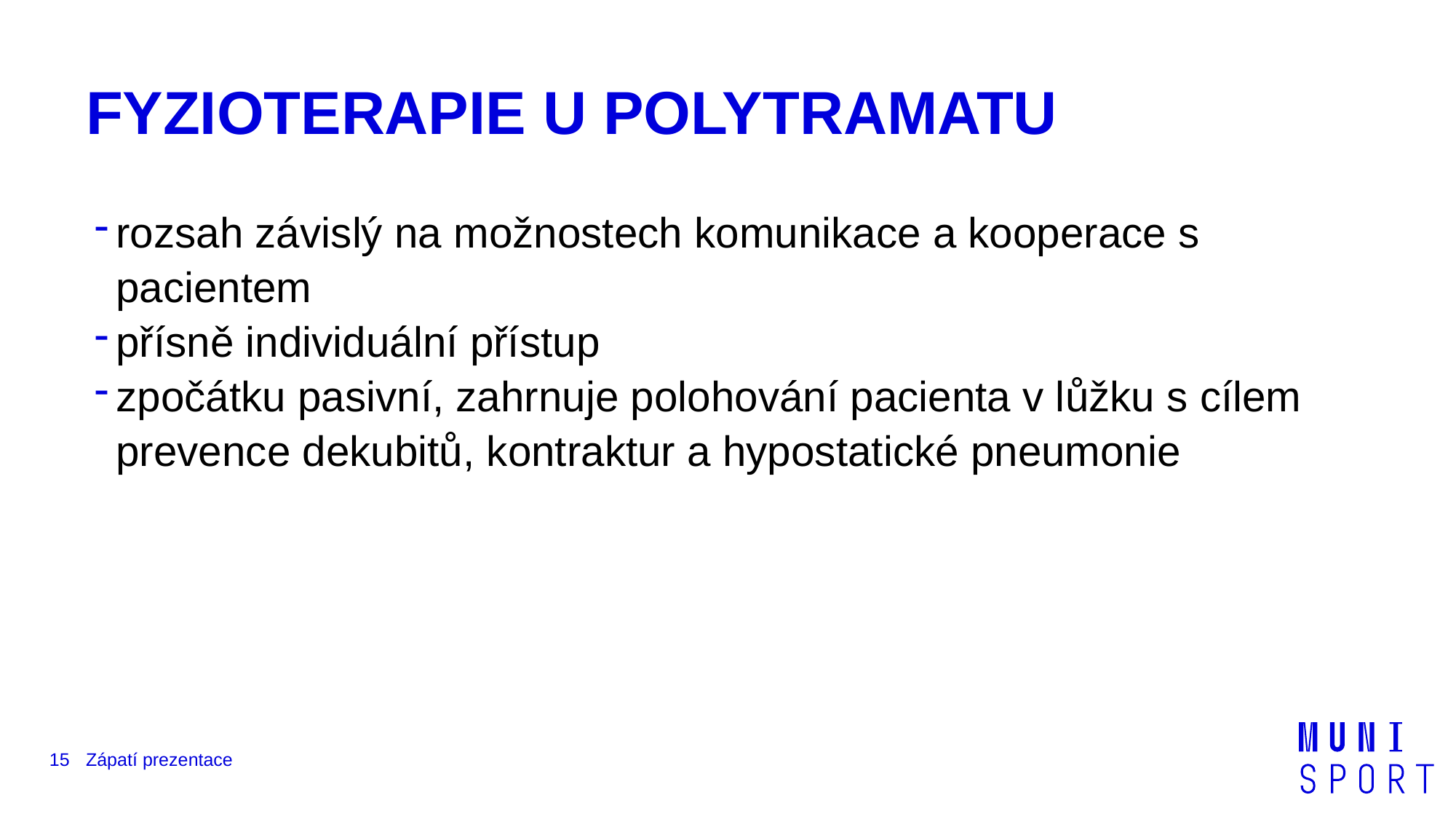

# FYZIOTERAPIE U POLYTRAMATU
rozsah závislý na možnostech komunikace a kooperace s pacientem
přísně individuální přístup
zpočátku pasivní, zahrnuje polohování pacienta v lůžku s cílem prevence dekubitů, kontraktur a hypostatické pneumonie
15
Zápatí prezentace